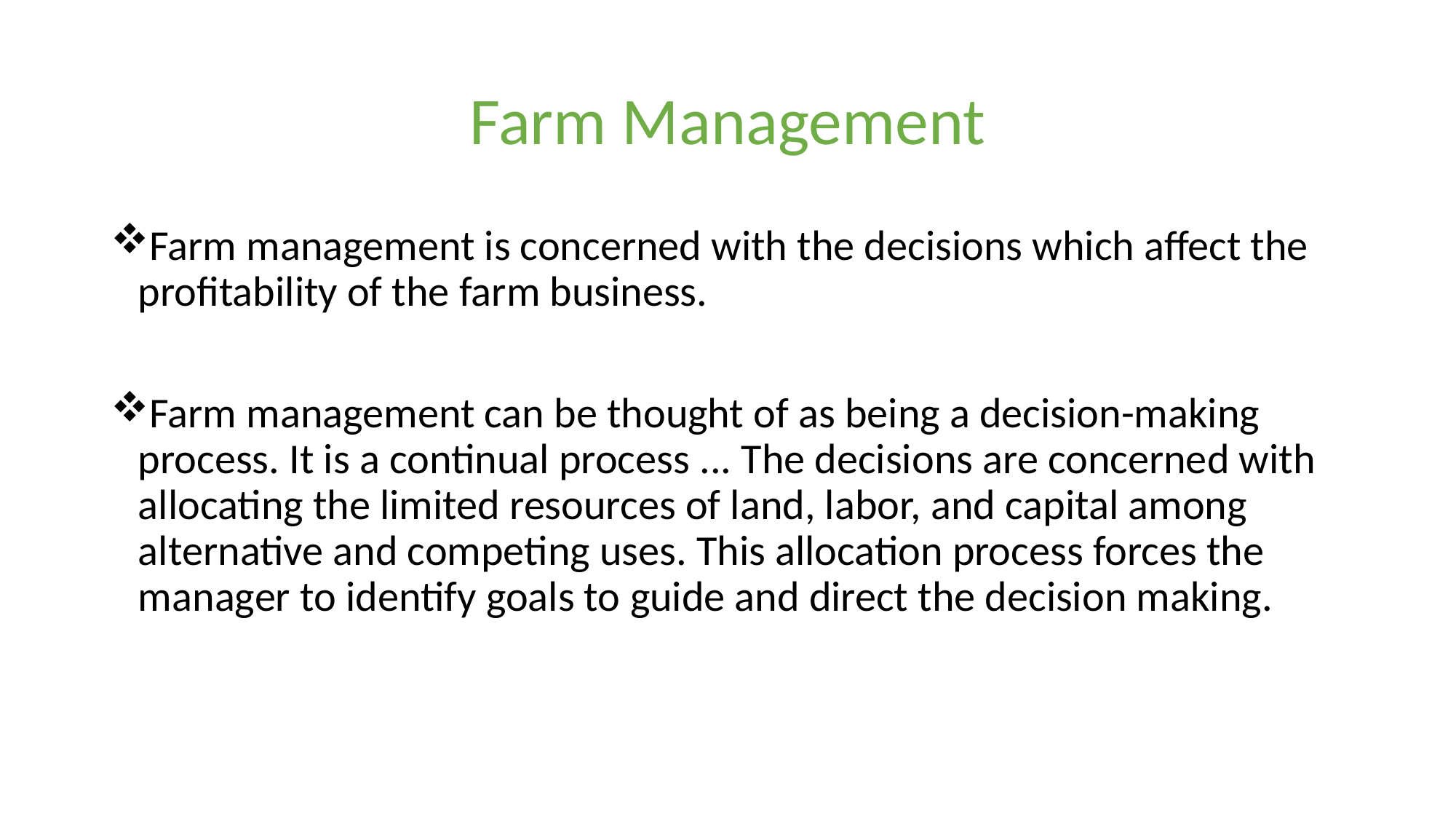

# Farm Management
Farm management is concerned with the decisions which affect the profitability of the farm business.

Farm management can be thought of as being a decision-making process. It is a continual process ... The decisions are concerned with allocating the limited resources of land, labor, and capital among alternative and competing uses. This allocation process forces the manager to identify goals to guide and direct the decision making.